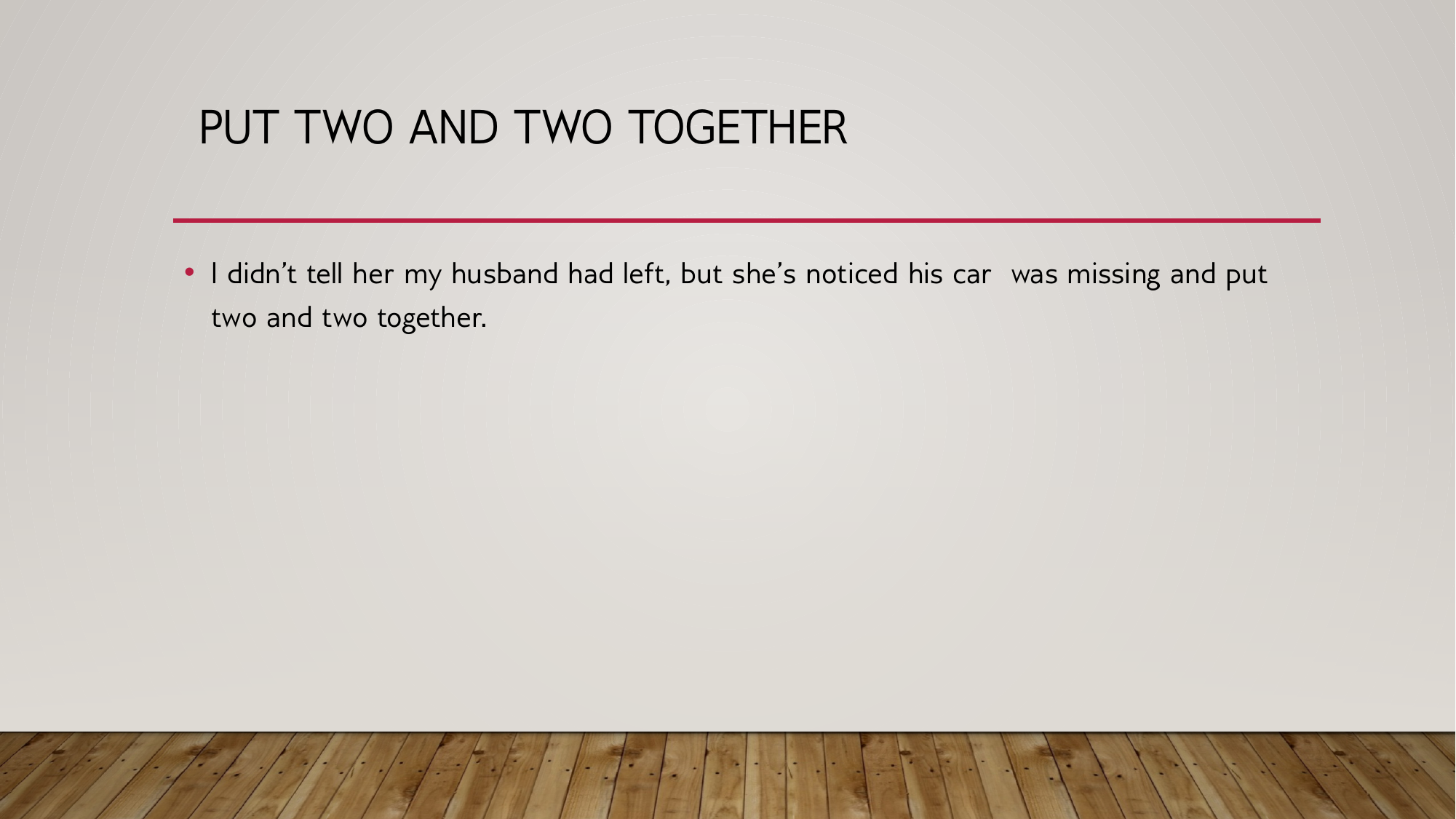

# put two and two together
I didn’t tell her my husband had left, but she’s noticed his car  was missing and put two and two together.